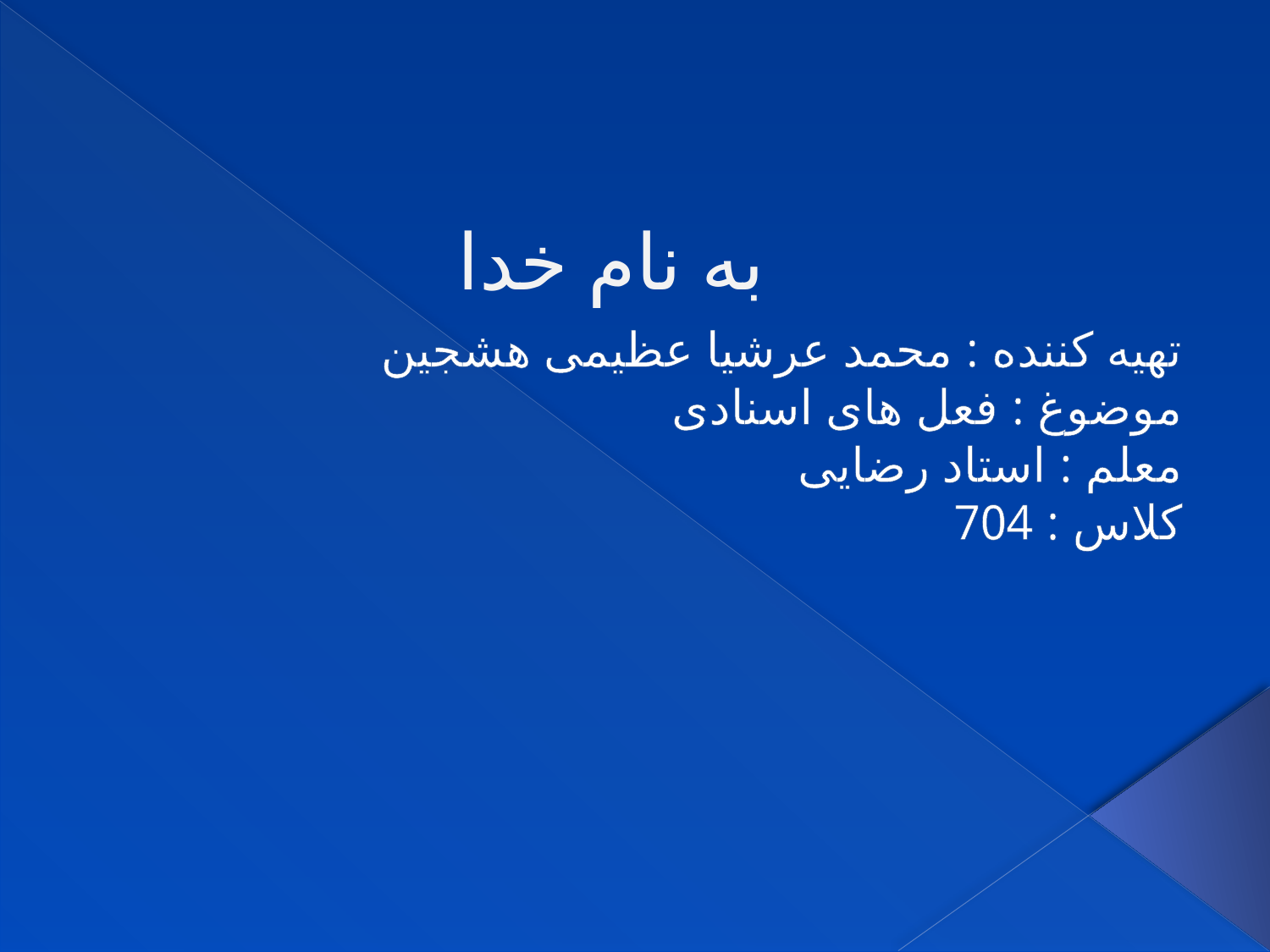

# به نام خدا
تهیه کننده : محمد عرشیا عظیمی هشجین
موضوغ : فعل های اسنادی
معلم : استاد رضایی
کلاس : 704